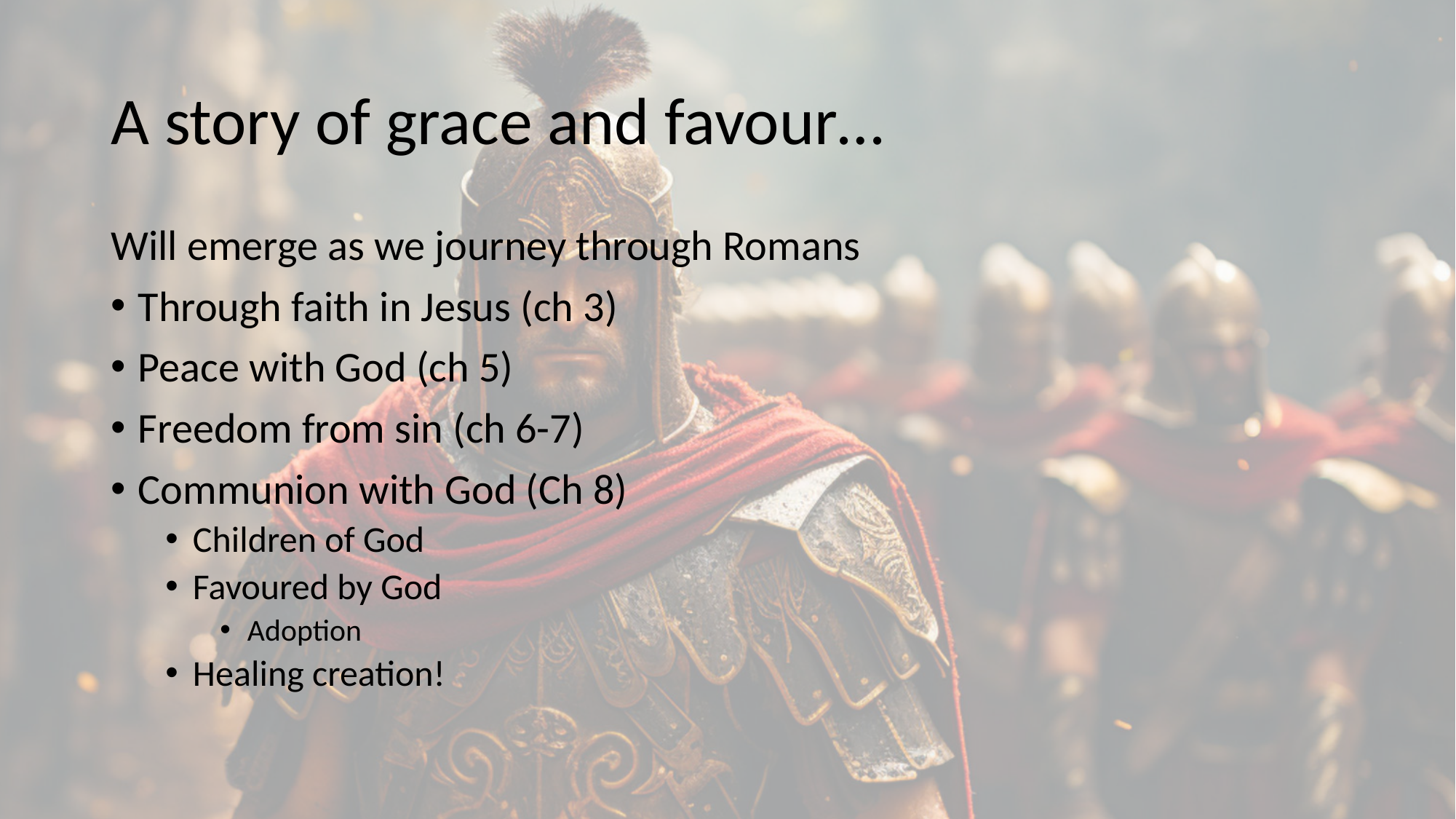

# A story of grace and favour…
Will emerge as we journey through Romans
Through faith in Jesus (ch 3)
Peace with God (ch 5)
Freedom from sin (ch 6-7)
Communion with God (Ch 8)
Children of God
Favoured by God
Adoption
Healing creation!